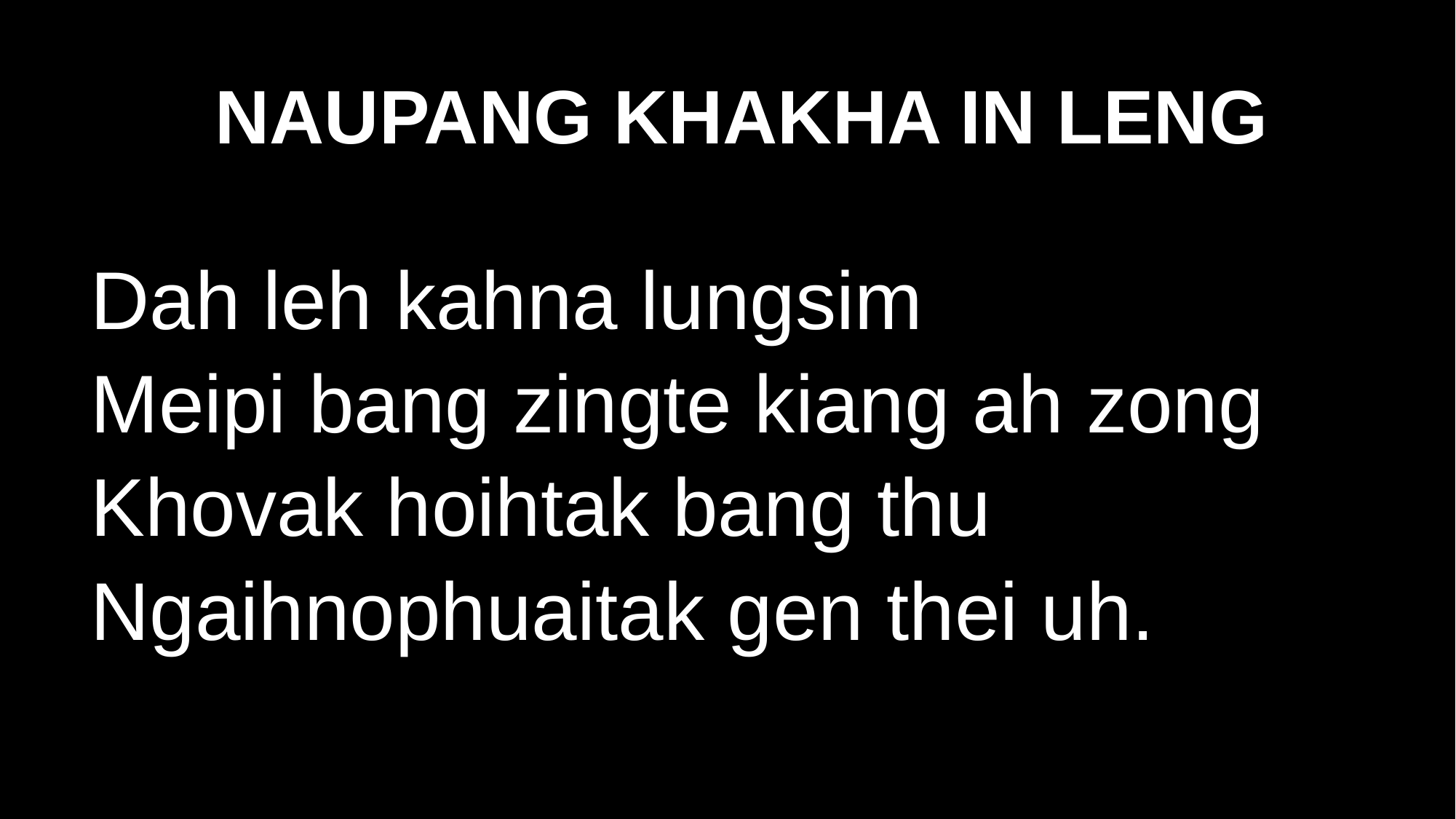

NAUPANG KHAKHA IN LENG
Dah leh kahna lungsim
Meipi bang zingte kiang ah zong
Khovak hoihtak bang thu
Ngaihnophuaitak gen thei uh.